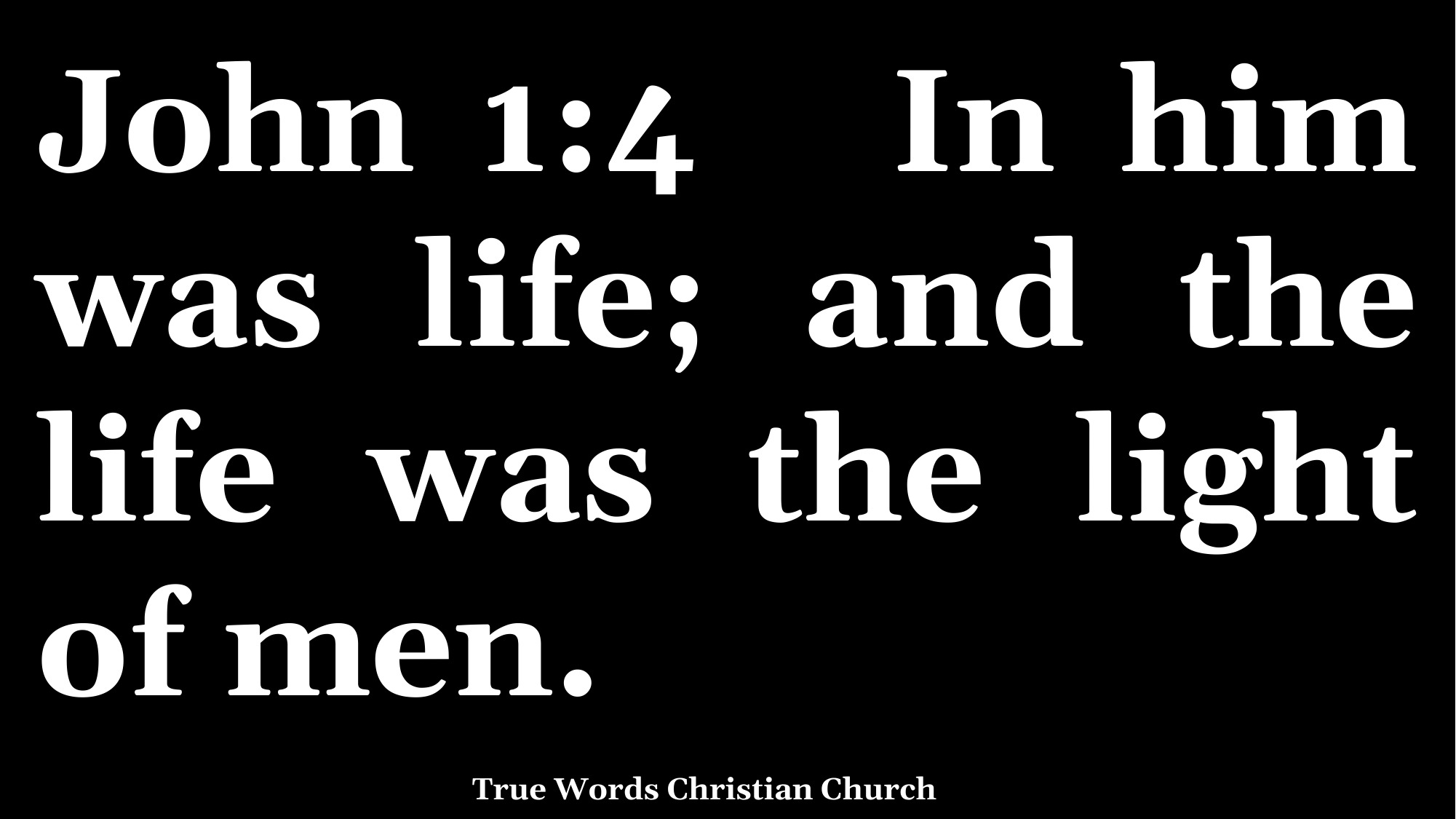

John 1:4   In him was life; and the life was the light of men.
True Words Christian Church